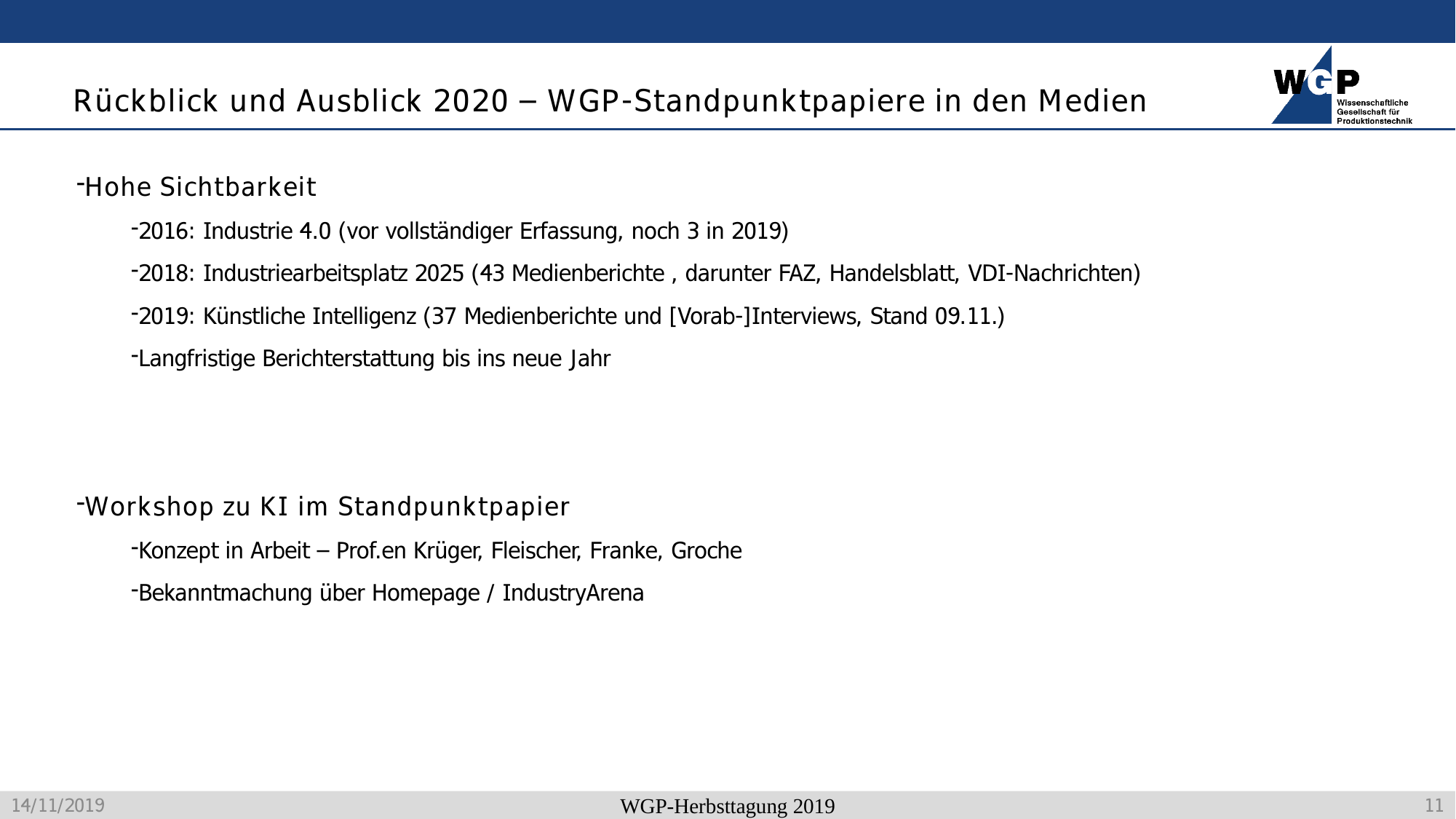

# Rückblick und Ausblick 2020 – WGP-Standpunktpapiere in den Medien
Hohe Sichtbarkeit
2016: Industrie 4.0 (vor vollständiger Erfassung, noch 3 in 2019)
2018: Industriearbeitsplatz 2025 (43 Medienberichte , darunter FAZ, Handelsblatt, VDI-Nachrichten)
2019: Künstliche Intelligenz (37 Medienberichte und [Vorab-]Interviews, Stand 09.11.)
Langfristige Berichterstattung bis ins neue Jahr

Workshop zu KI im Standpunktpapier
Konzept in Arbeit – Prof.en Krüger, Fleischer, Franke, Groche
Bekanntmachung über Homepage / IndustryArena

WGP-Herbsttagung 2019
11
14/11/2019